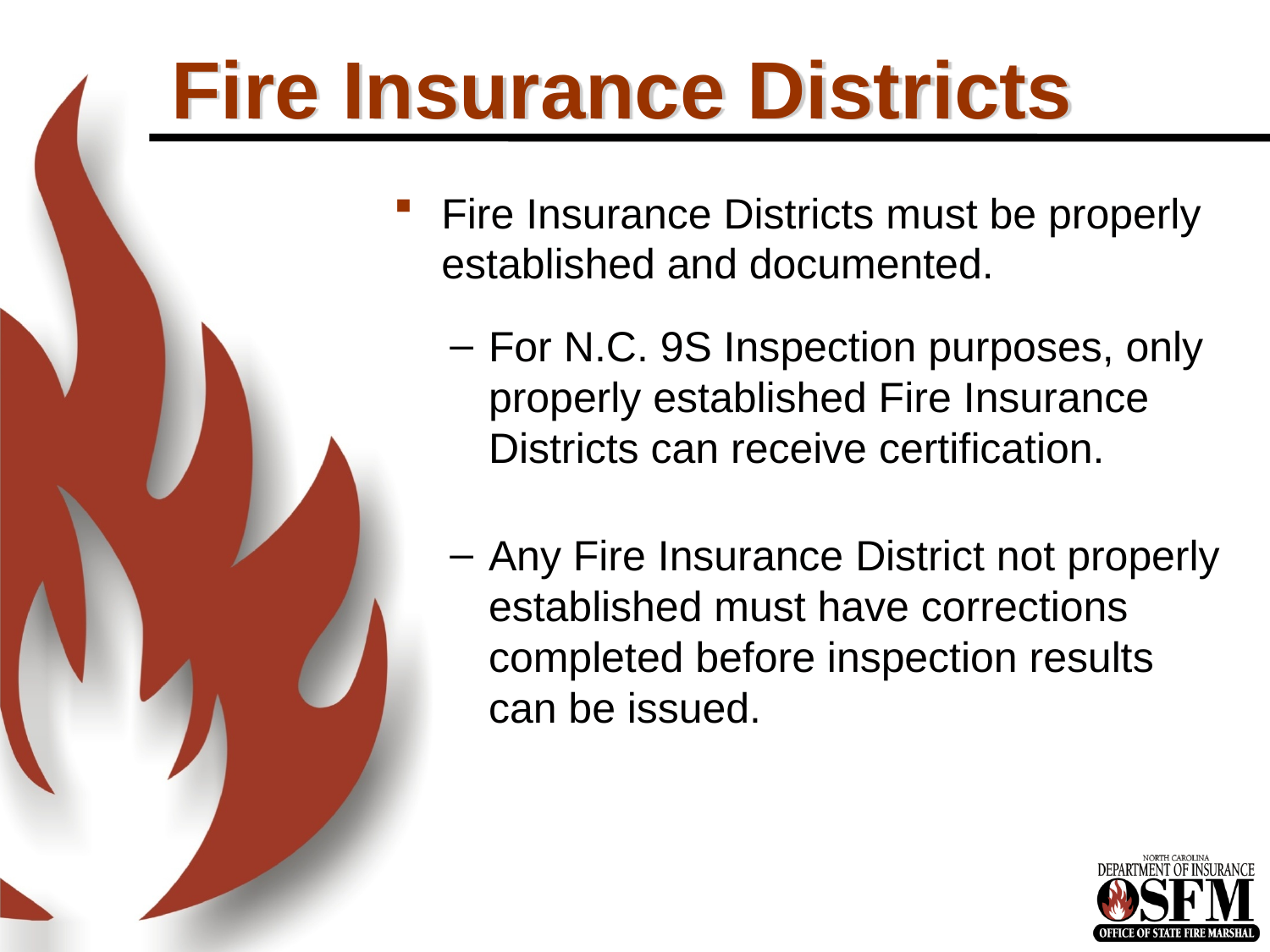

# Fire Insurance Districts
Fire Insurance Districts must be properly established and documented.

For N.C. 9S Inspection purposes, only properly established Fire Insurance Districts can receive certification.

Any Fire Insurance District not properly established must have corrections completed before inspection results can be issued.